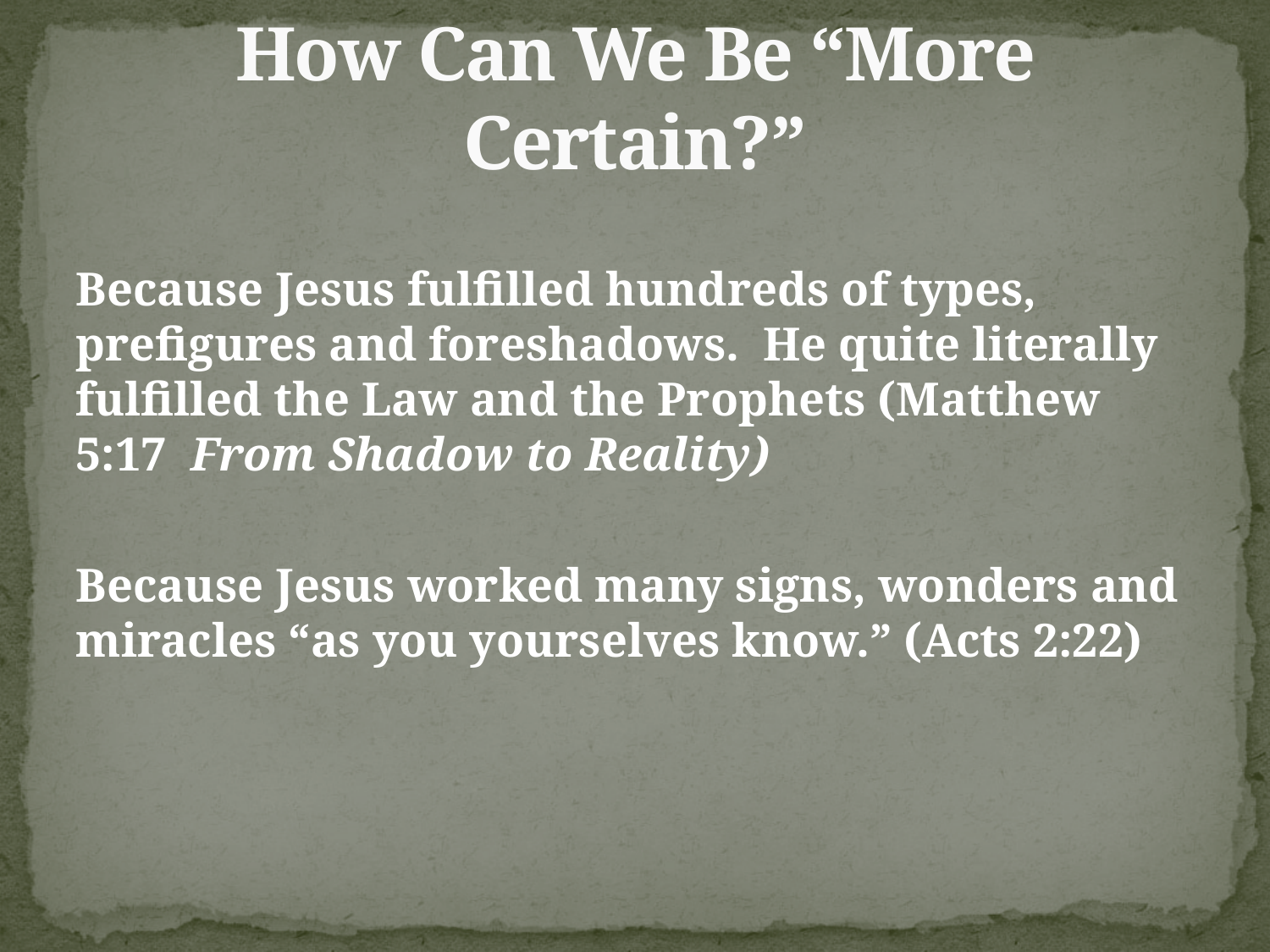

# How Can We Be “More Certain?”
Because Jesus fulfilled hundreds of types, prefigures and foreshadows.  He quite literally fulfilled the Law and the Prophets (Matthew 5:17  From Shadow to Reality)

Because Jesus worked many signs, wonders and miracles “as you yourselves know.” (Acts 2:22)